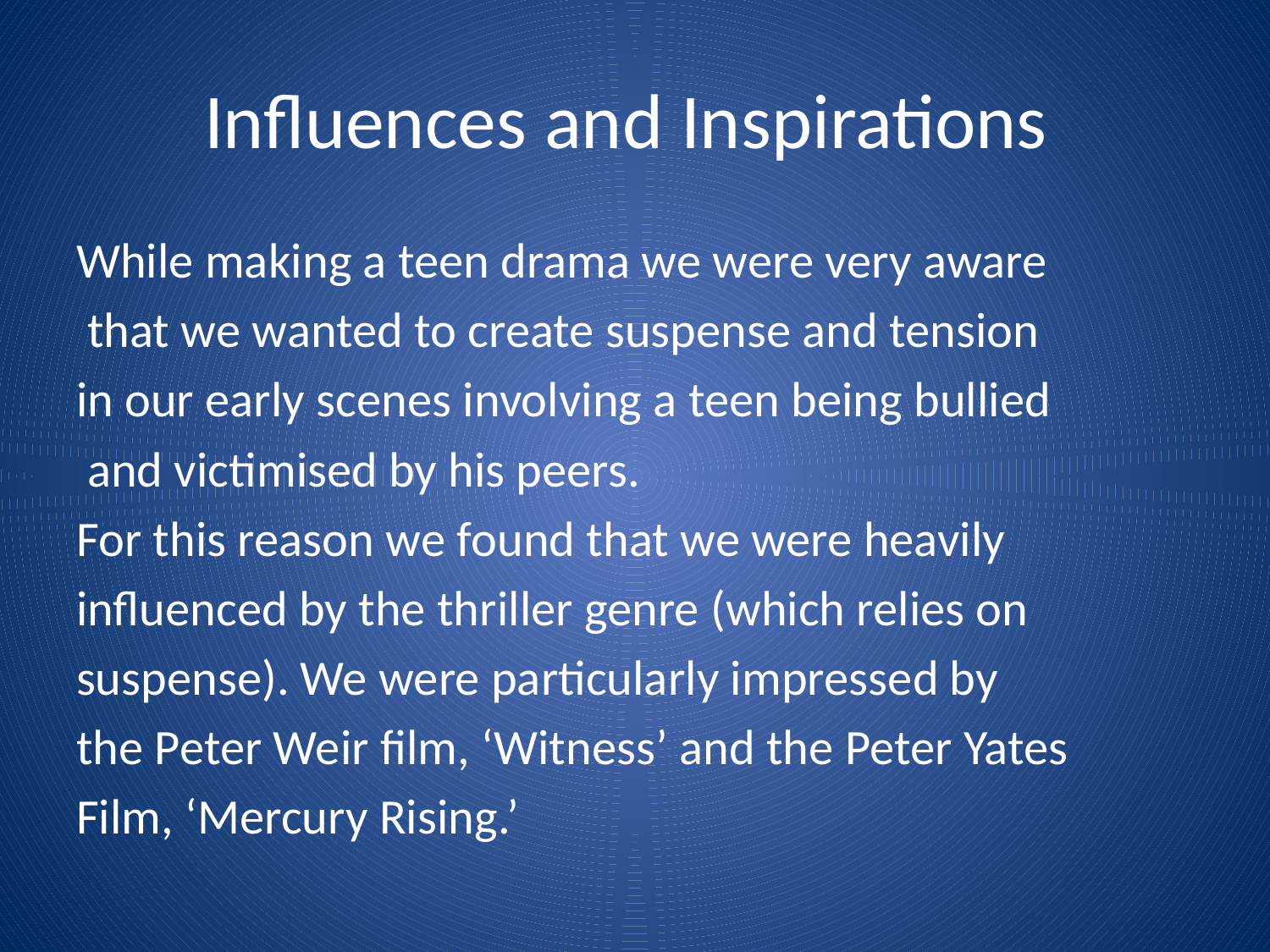

# Influences and Inspirations
While making a teen drama we were very aware
 that we wanted to create suspense and tension
in our early scenes involving a teen being bullied
 and victimised by his peers.
For this reason we found that we were heavily
influenced by the thriller genre (which relies on
suspense). We were particularly impressed by
the Peter Weir film, ‘Witness’ and the Peter Yates
Film, ‘Mercury Rising.’